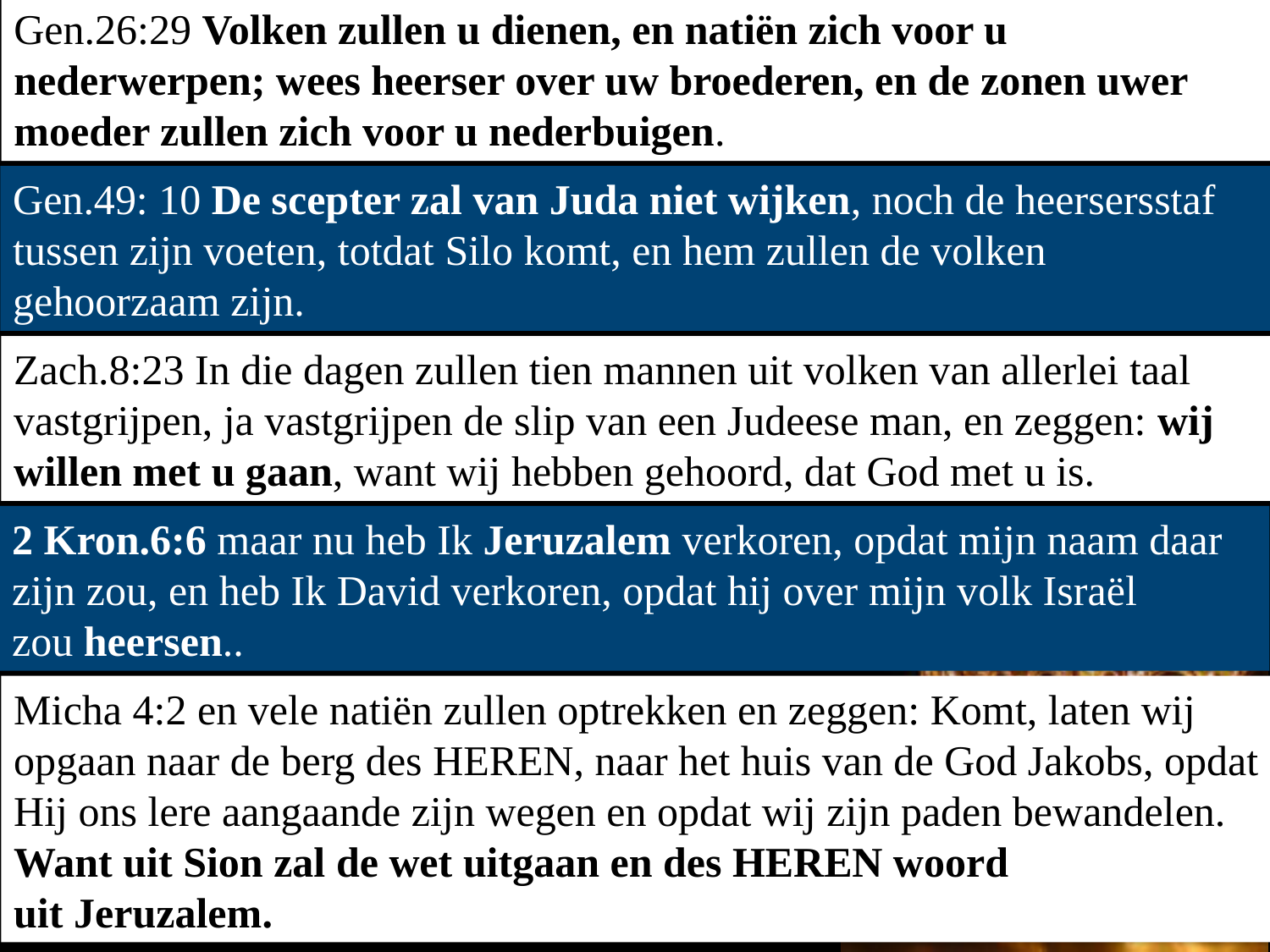

l

Gen.26:29 Volken zullen u dienen, en natiën zich voor u nederwerpen; wees heerser over uw broederen, en de zonen uwer moeder zullen zich voor u nederbuigen.
Gen.49: 10 De scepter zal van Juda niet wijken, noch de heersersstaf tussen zijn voeten, totdat Silo komt, en hem zullen de volken gehoorzaam zijn.
Zach.8:23 In die dagen zullen tien mannen uit volken van allerlei taal vastgrijpen, ja vastgrijpen de slip van een Judeese man, en zeggen: wij willen met u gaan, want wij hebben gehoord, dat God met u is.
2 Kron.6:6 maar nu heb Ik Jeruzalem verkoren, opdat mijn naam daar zijn zou, en heb Ik David verkoren, opdat hij over mijn volk Israël zou heersen..
Micha 4:2 en vele natiën zullen optrekken en zeggen: Komt, laten wij opgaan naar de berg des HEREN, naar het huis van de God Jakobs, opdat Hij ons lere aangaande zijn wegen en opdat wij zijn paden bewandelen. Want uit Sion zal de wet uitgaan en des HEREN woord uit Jeruzalem.